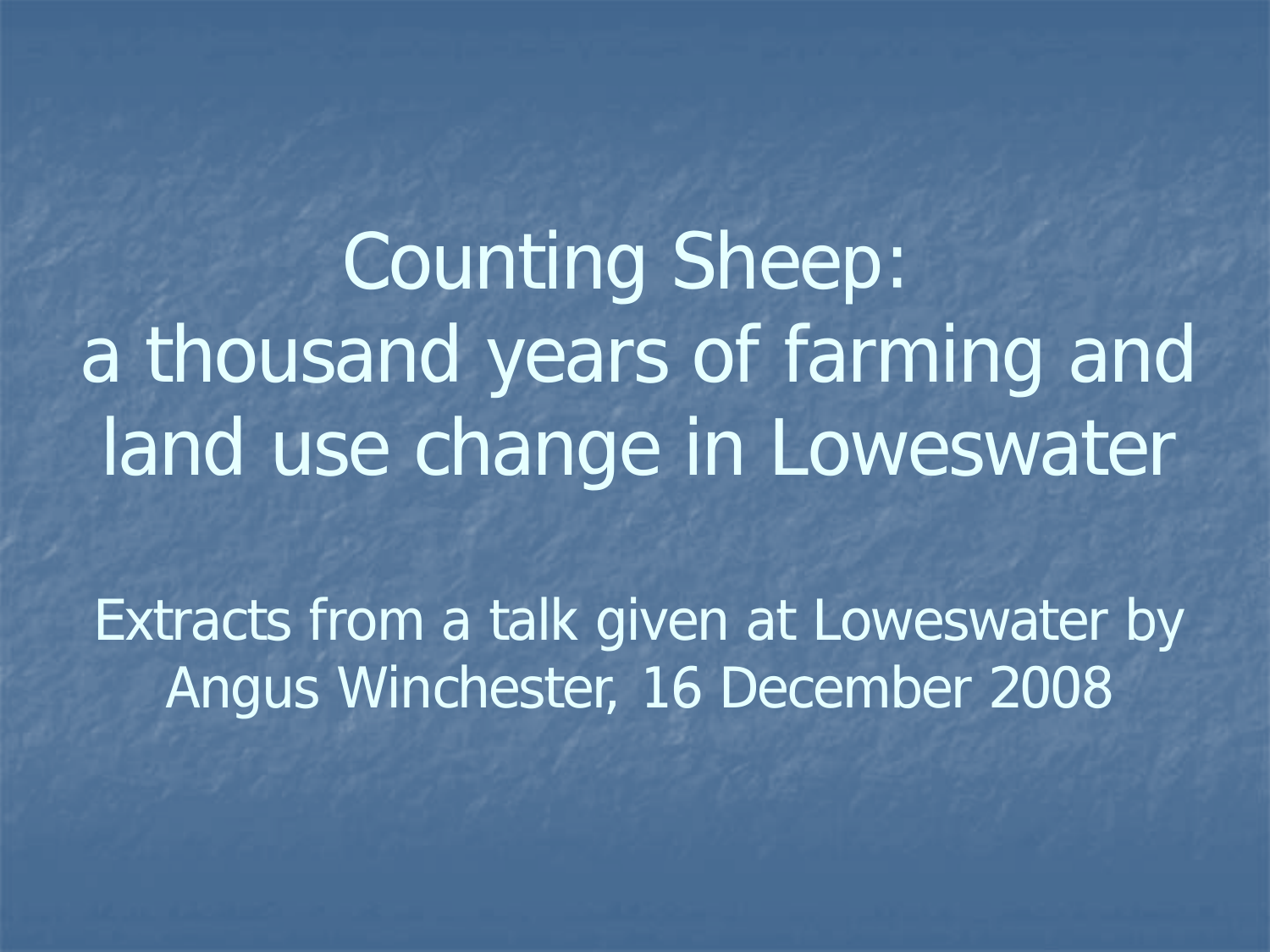

# Counting Sheep: a thousand years of farming and land use change in Loweswater Extracts from a talk given at Loweswater by Angus Winchester, 16 December 2008